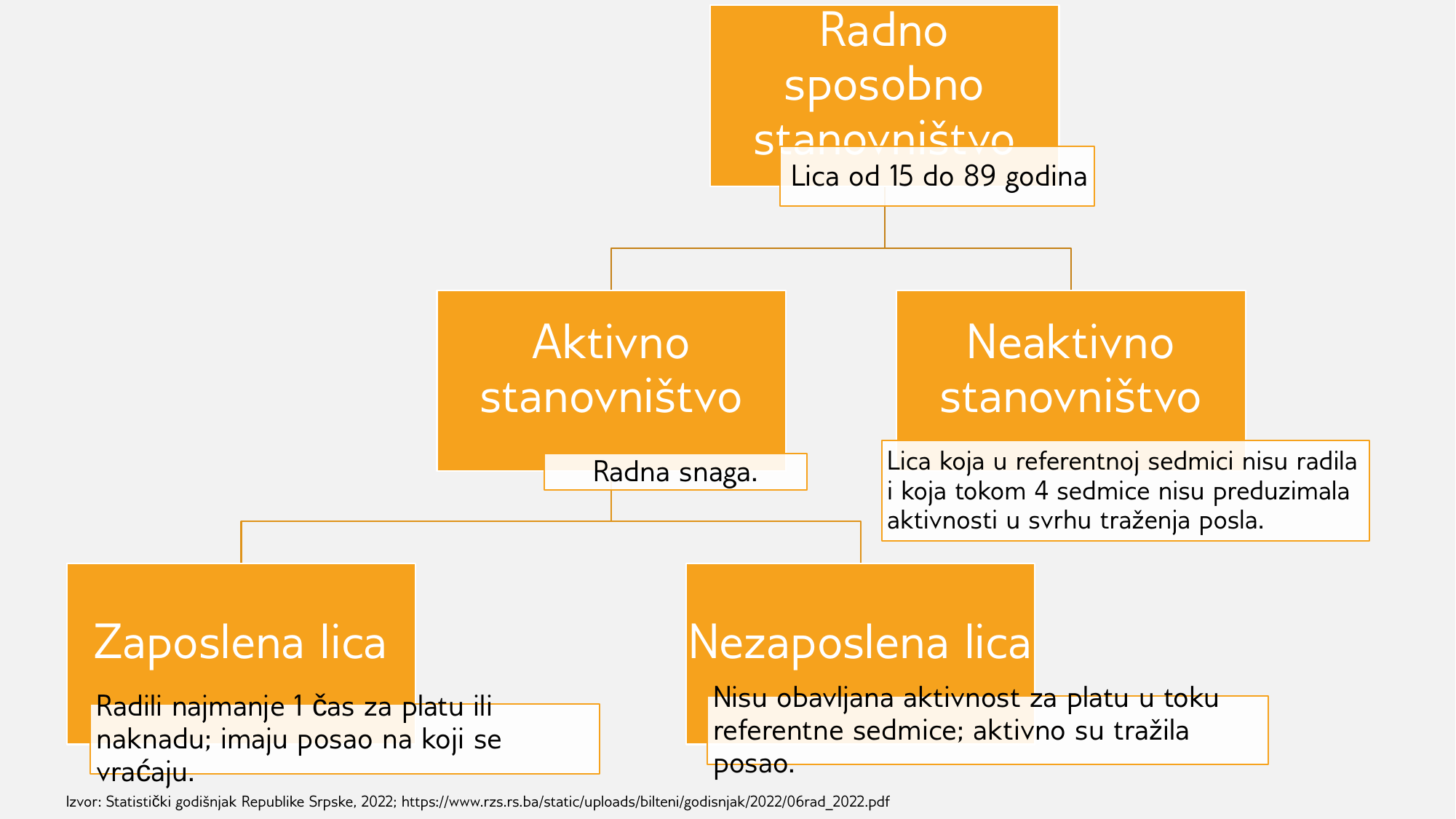

Radno sposobno stanovništvo
Lica od 15 do 89 godina
Aktivno stanovništvo
Radna snaga.
Zaposlena lica
Radili najmanje 1 čas za platu ili naknadu; imaju posao na koji se vraćaju.
Nezaposlena lica
Nisu obavljana aktivnost za platu u toku referentne sedmice; aktivno su tražila posao.
Neaktivno stanovništvo
Lica koja u referentnoj sedmici nisu radila i koja tokom 4 sedmice nisu preduzimala aktivnosti u svrhu traženja posla.
Izvor: Statistički godišnjak Republike Srpske, 2022; https://www.rzs.rs.ba/static/uploads/bilteni/godisnjak/2022/06rad_2022.pdf